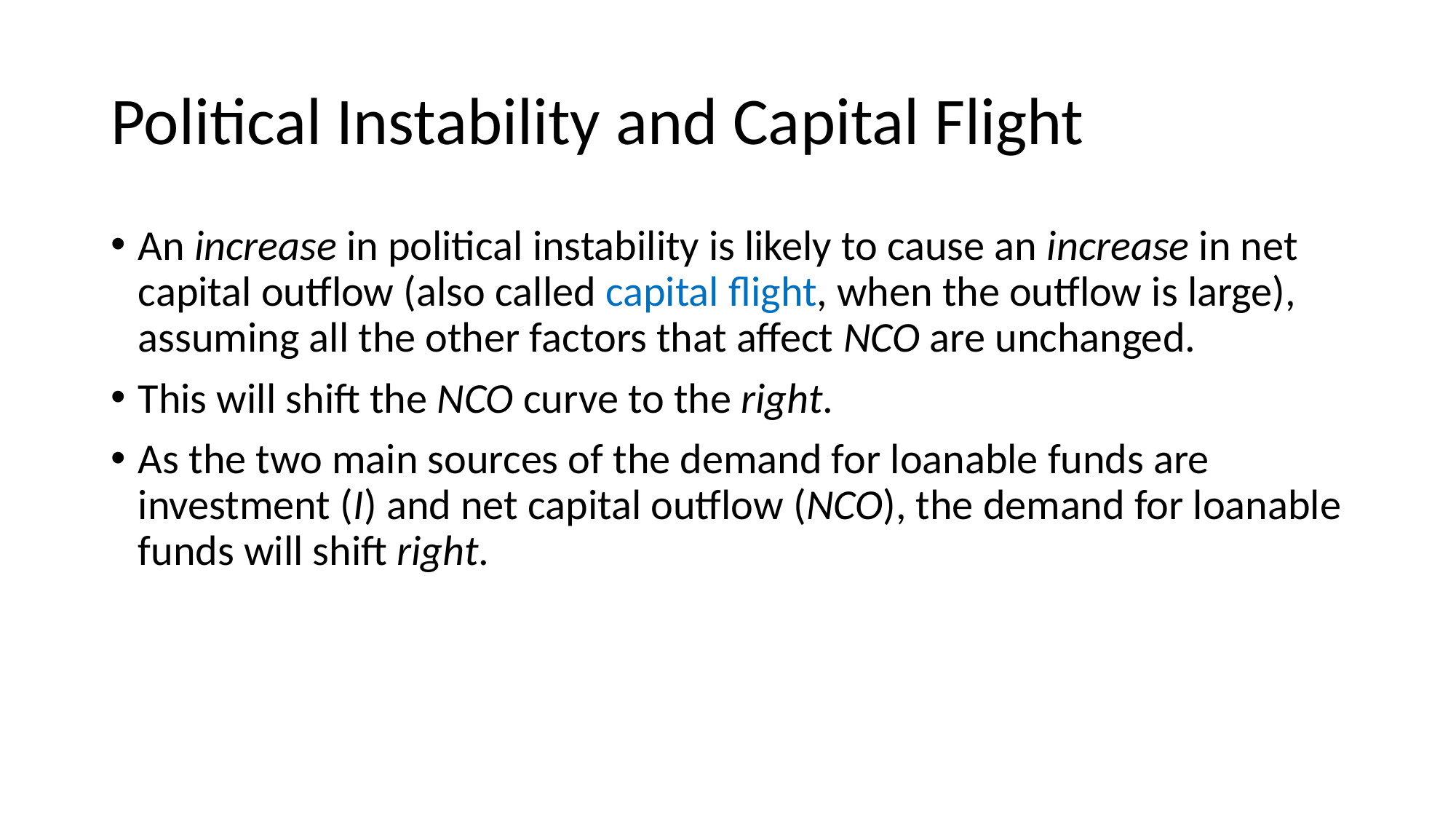

# Political Instability and Capital Flight
An increase in political instability is likely to cause an increase in net capital outflow (also called capital flight, when the outflow is large), assuming all the other factors that affect NCO are unchanged.
This will shift the NCO curve to the right.
As the two main sources of the demand for loanable funds are investment (I) and net capital outflow (NCO), the demand for loanable funds will shift right.